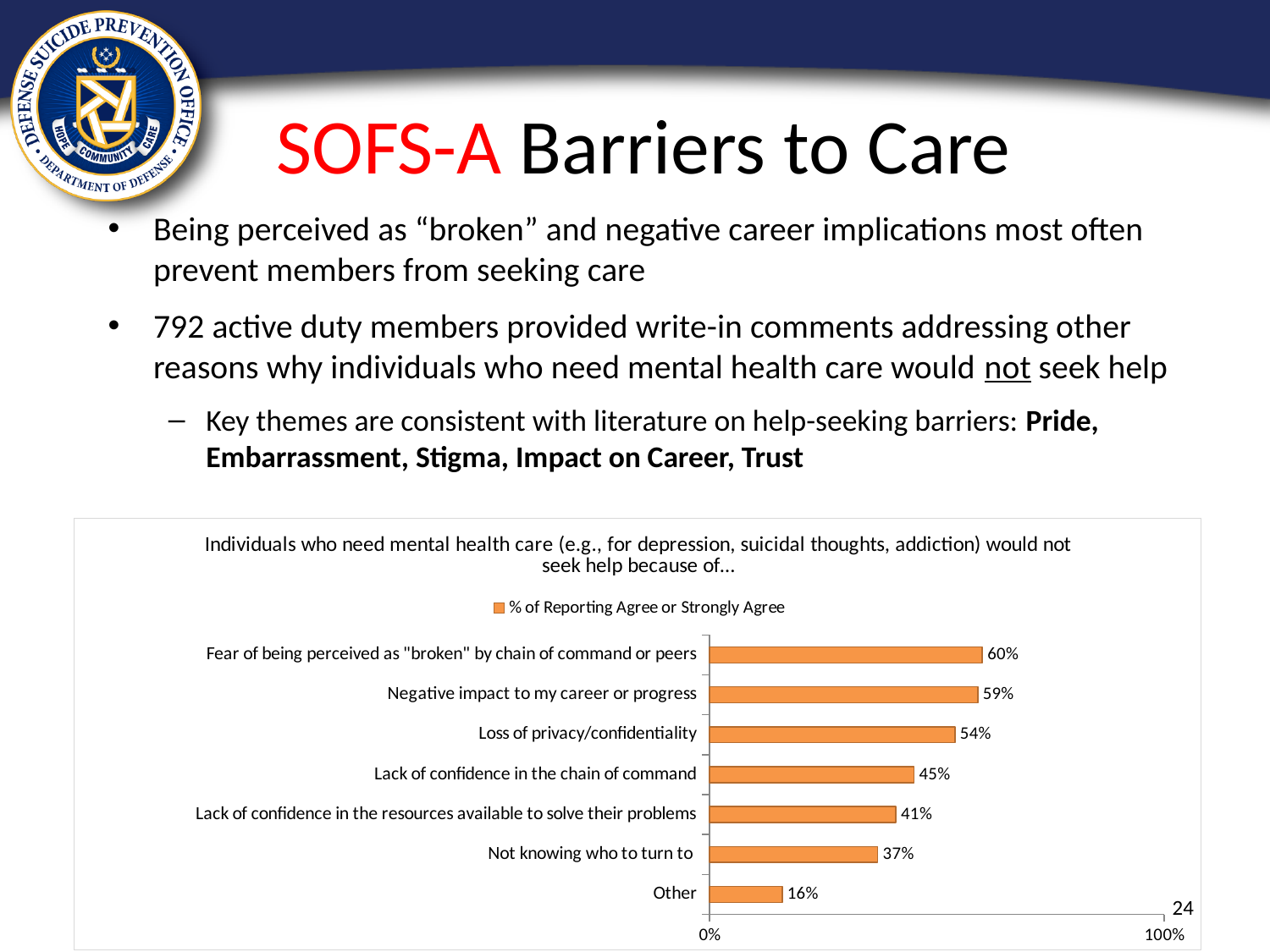

# SOFS-A Barriers to Care
Being perceived as “broken” and negative career implications most often prevent members from seeking care
792 active duty members provided write-in comments addressing other reasons why individuals who need mental health care would not seek help
Key themes are consistent with literature on help-seeking barriers: Pride, Embarrassment, Stigma, Impact on Career, Trust

### Chart: Individuals who need mental health care (e.g., for depression, suicidal thoughts, addiction) would not seek help because of…

| Category | % of Reporting Agree or Strongly Agree |
|---|---|
| Other | 0.16 |
| Not knowing who to turn to  | 0.37 |
| Lack of confidence in the resources available to solve their problems | 0.41 |
| Lack of confidence in the chain of command | 0.45 |
| Loss of privacy/confidentiality | 0.54 |
| Negative impact to my career or progress | 0.59 |
| Fear of being perceived as "broken" by chain of command or peers | 0.6 |
24